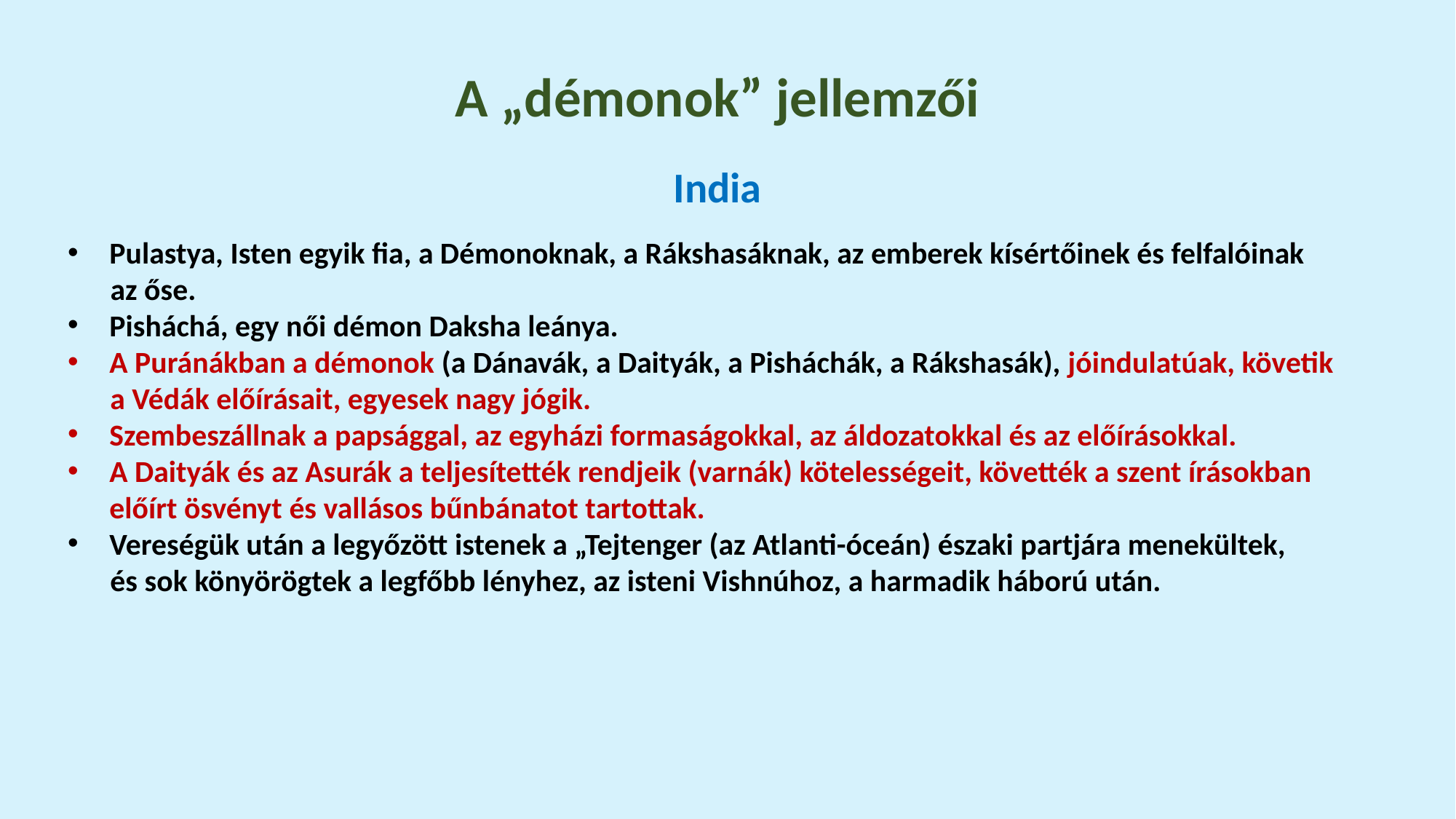

A „démonok” jellemzői

India

Pulastya, Isten egyik fia, a Démonoknak, a Rákshasáknak, az emberek kísértőinek és felfalóinak
az őse.
Pisháchá, egy női démon Daksha leánya.
A Puránákban a démonok (a Dánavák, a Daityák, a Pisháchák, a Rákshasák), jóindulatúak, követik
a Védák előírásait, egyesek nagy jógik.
Szembeszállnak a papsággal, az egyházi formaságokkal, az áldozatokkal és az előírásokkal.
A Daityák és az Asurák a teljesítették rendjeik (varnák) kötelességeit, követték a szent írásokban előírt ösvényt és vallásos bűnbánatot tartottak.
Vereségük után a legyőzött istenek a „Tejtenger (az Atlanti-óceán) északi partjára menekültek,
és sok könyörögtek a legfőbb lényhez, az isteni Vishnúhoz, a harmadik háború után.